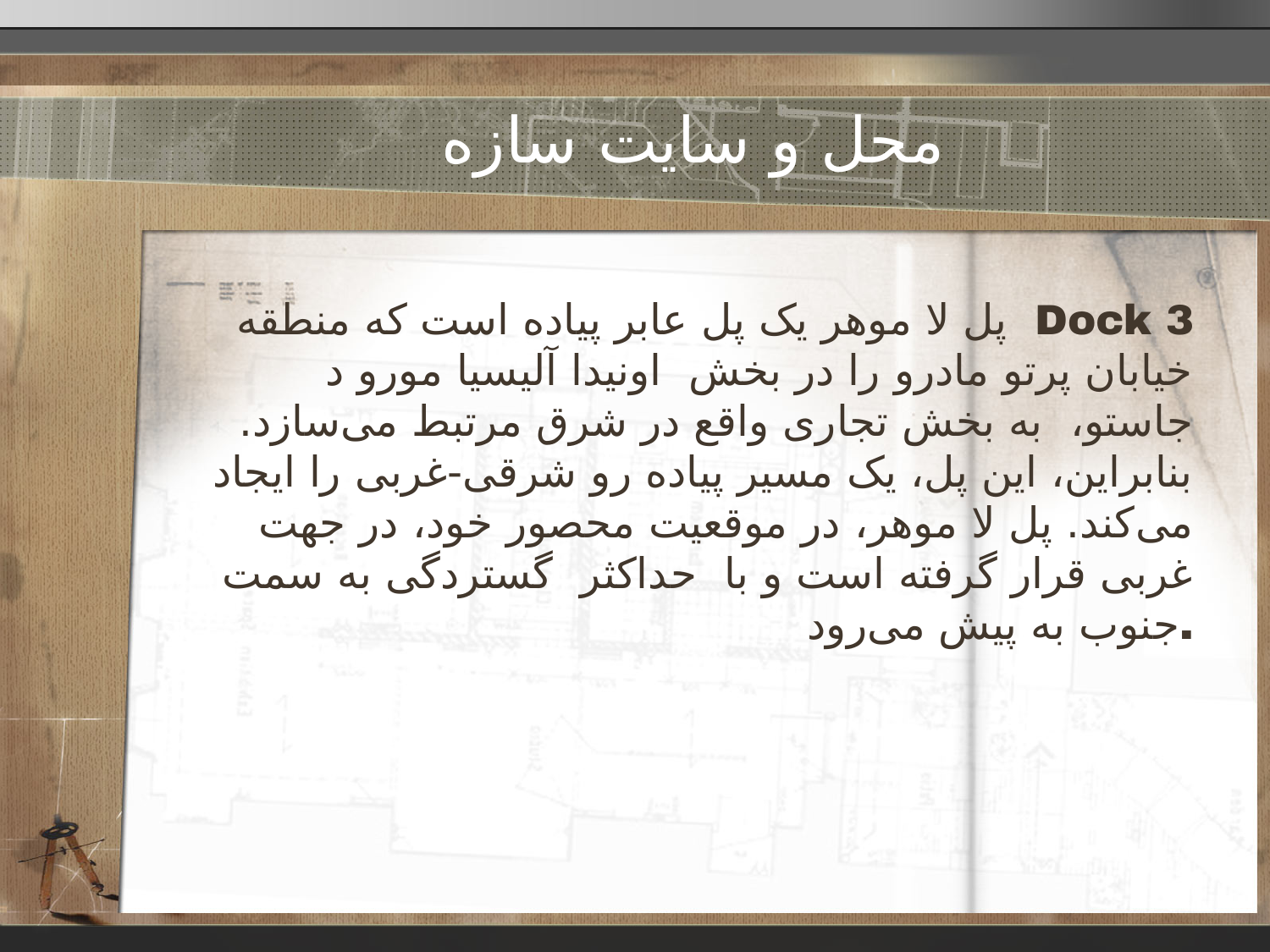

# محل و سایت سازه
پل لا موهر یک پل عابر پیاده است که منطقه  Dock 3  خیابان پرتو مادرو را در بخش  اونیدا آلیسیا مورو د جاستو،  به بخش تجاری واقع در شرق مرتبط می‌سازد. بنابراین، این پل، یک مسیر پیاده رو شرقی-غربی را ایجاد می‌کند. پل لا موهر، در موقعیت محصور خود، در جهت غربی قرار گرفته است و با  حداکثر  گستردگی به سمت جنوب به پیش می‌رود.